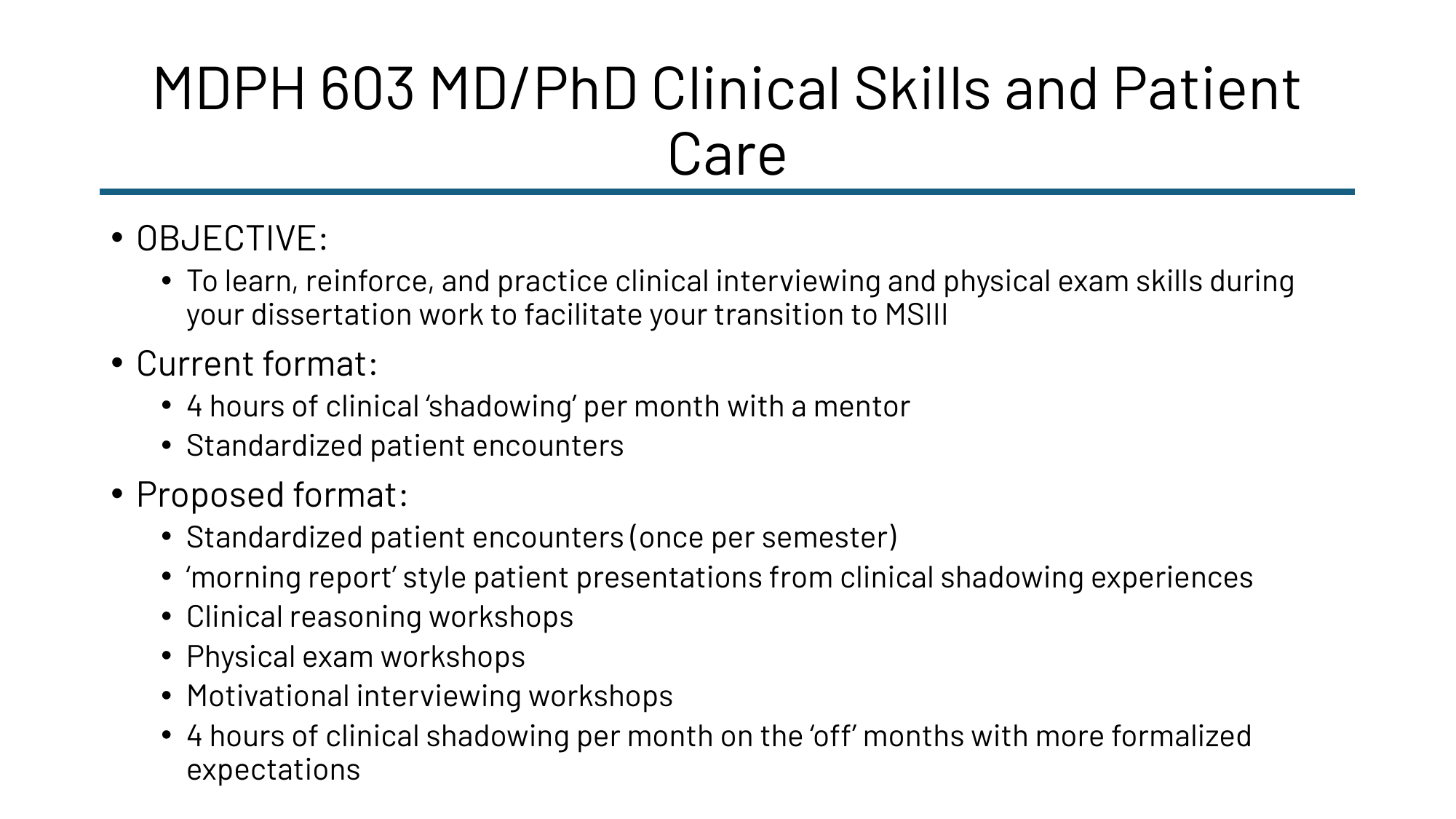

# MDPH 603 MD/PhD Clinical Skills and Patient Care
OBJECTIVE:
To learn, reinforce, and practice clinical interviewing and physical exam skills during your dissertation work to facilitate your transition to MSIII
Current format:
4 hours of clinical ‘shadowing’ per month with a mentor
Standardized patient encounters
Proposed format:
Standardized patient encounters (once per semester)
‘morning report’ style patient presentations from clinical shadowing experiences
Clinical reasoning workshops
Physical exam workshops
Motivational interviewing workshops
4 hours of clinical shadowing per month on the ‘off’ months with more formalized expectations